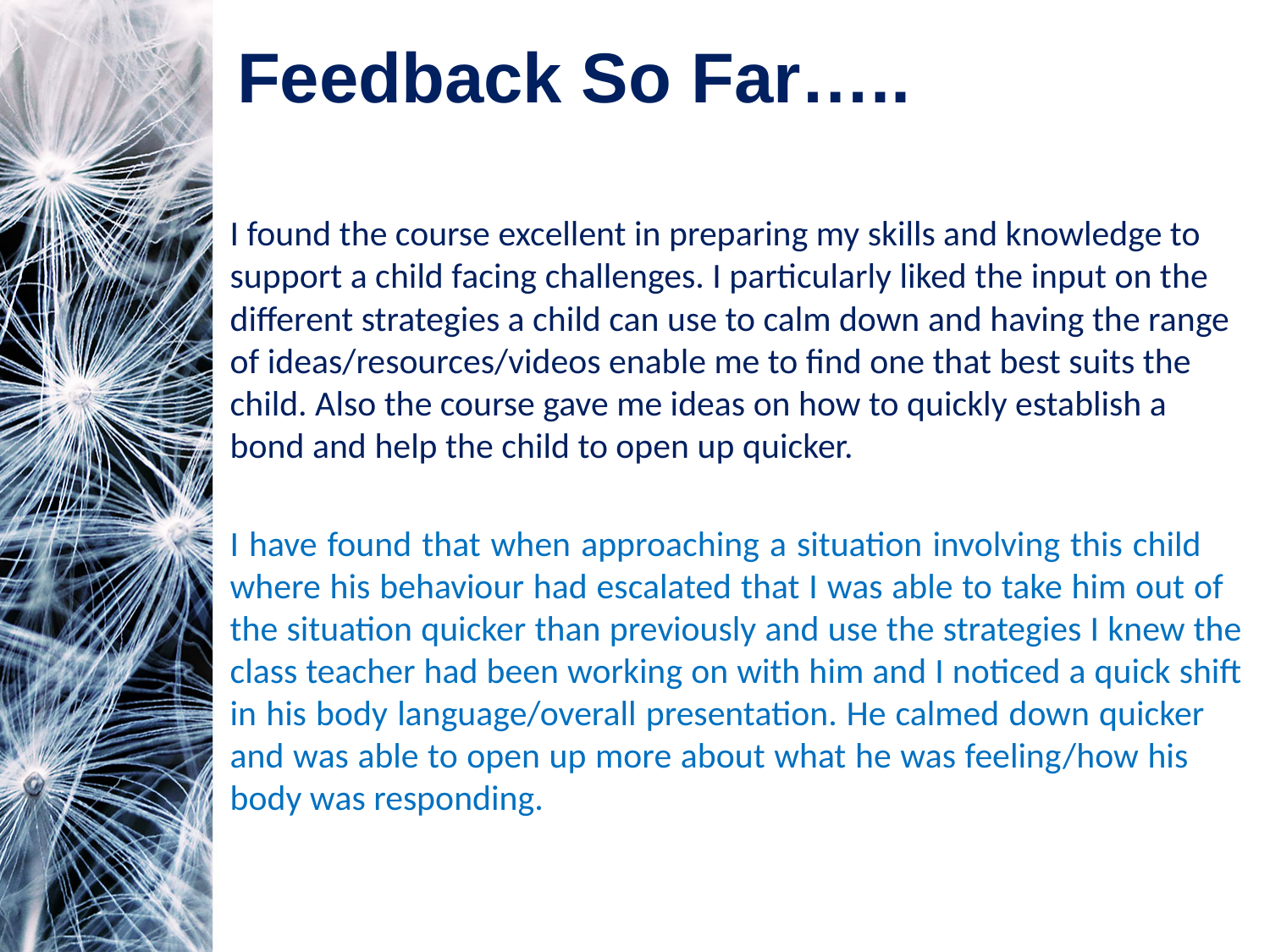

# Feedback So Far…..
I found the course excellent in preparing my skills and knowledge to    support a child facing challenges. I particularly liked the input on the   different strategies a child can use to calm down and having the range of ideas/resources/videos enable me to find one that best suits the     child. Also the course gave me ideas on how to quickly establish a        bond and help the child to open up quicker.

I have found that when approaching a situation involving this child     where his behaviour had escalated that I was able to take him out of   the situation quicker than previously and use the strategies I knew the class teacher had been working on with him and I noticed a quick shift in his body language/overall presentation. He calmed down quicker     and was able to open up more about what he was feeling/how his       body was responding.